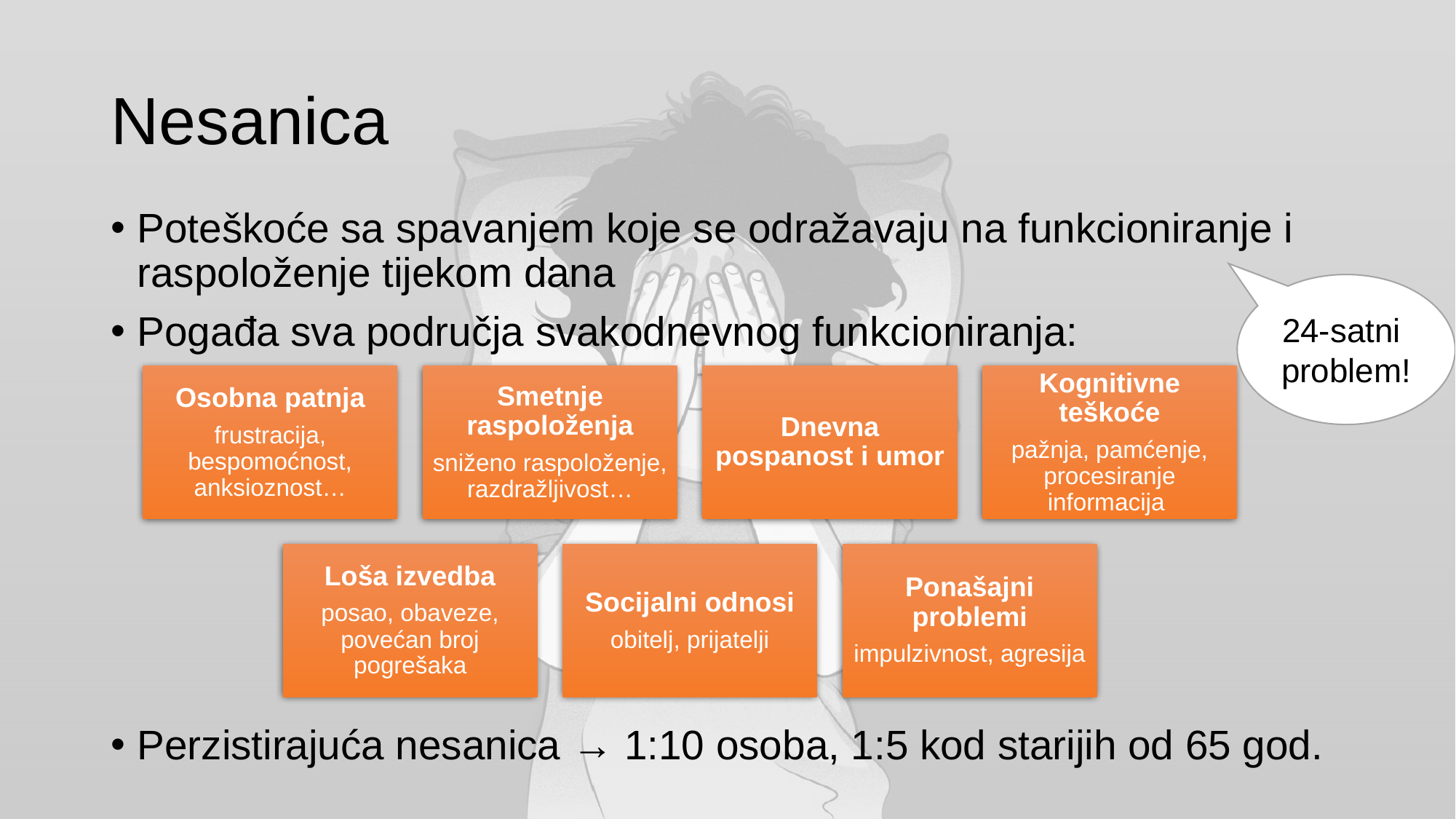

# Nesanica
Poteškoće sa spavanjem koje se odražavaju na funkcioniranje i raspoloženje tijekom dana
Pogađa sva područja svakodnevnog funkcioniranja:

Perzistirajuća nesanica → 1:10 osoba, 1:5 kod starijih od 65 god.
24-satni
problem!
Osobna patnja
frustracija, bespomoćnost, anksioznost…
Smetnje raspoloženja
sniženo raspoloženje, razdražljivost…
Dnevna pospanost i umor
Kognitivne teškoće
pažnja, pamćenje, procesiranje informacija
Loša izvedba
posao, obaveze, povećan broj pogrešaka
Socijalni odnosi
obitelj, prijatelji
Ponašajni problemi
impulzivnost, agresija